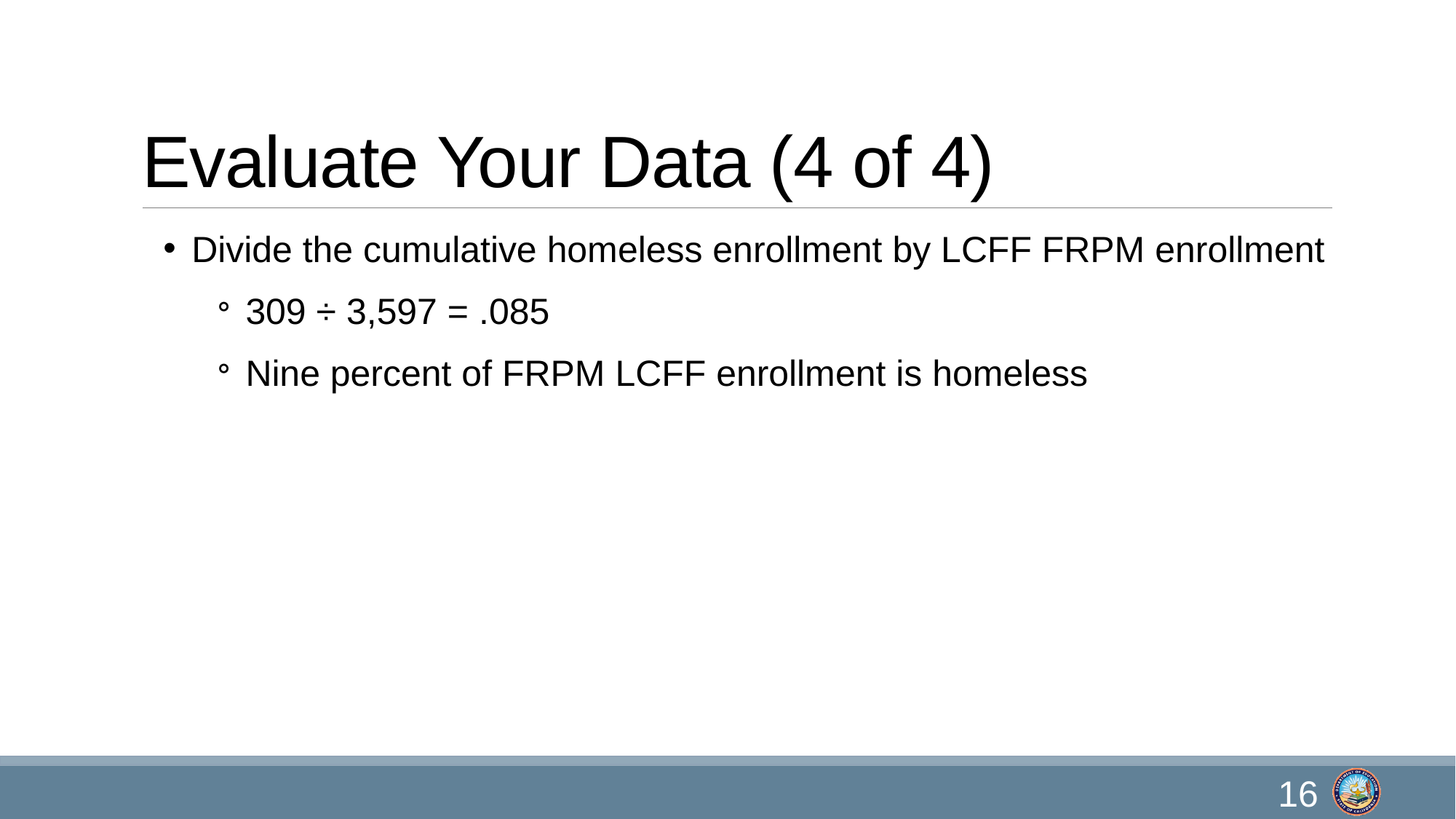

# Evaluate Your Data (4 of 4)
Divide the cumulative homeless enrollment by LCFF FRPM enrollment
309 ÷ 3,597 = .085
Nine percent of FRPM LCFF enrollment is homeless

16